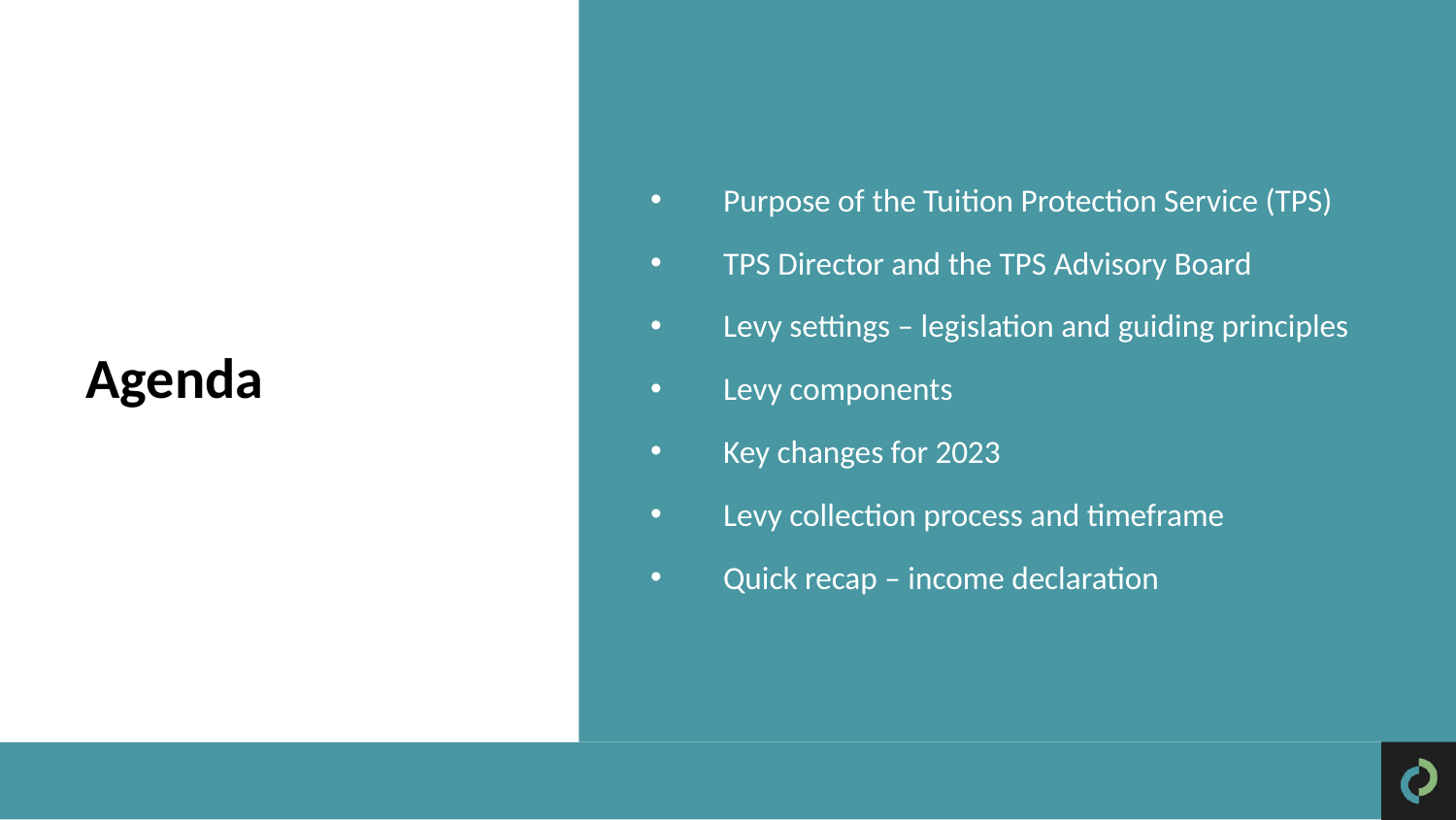

Purpose of the Tuition Protection Service (TPS)
TPS Director and the TPS Advisory Board
Levy settings – legislation and guiding principles
Levy components
Key changes for 2023
Levy collection process and timeframe
Quick recap – income declaration
Agenda